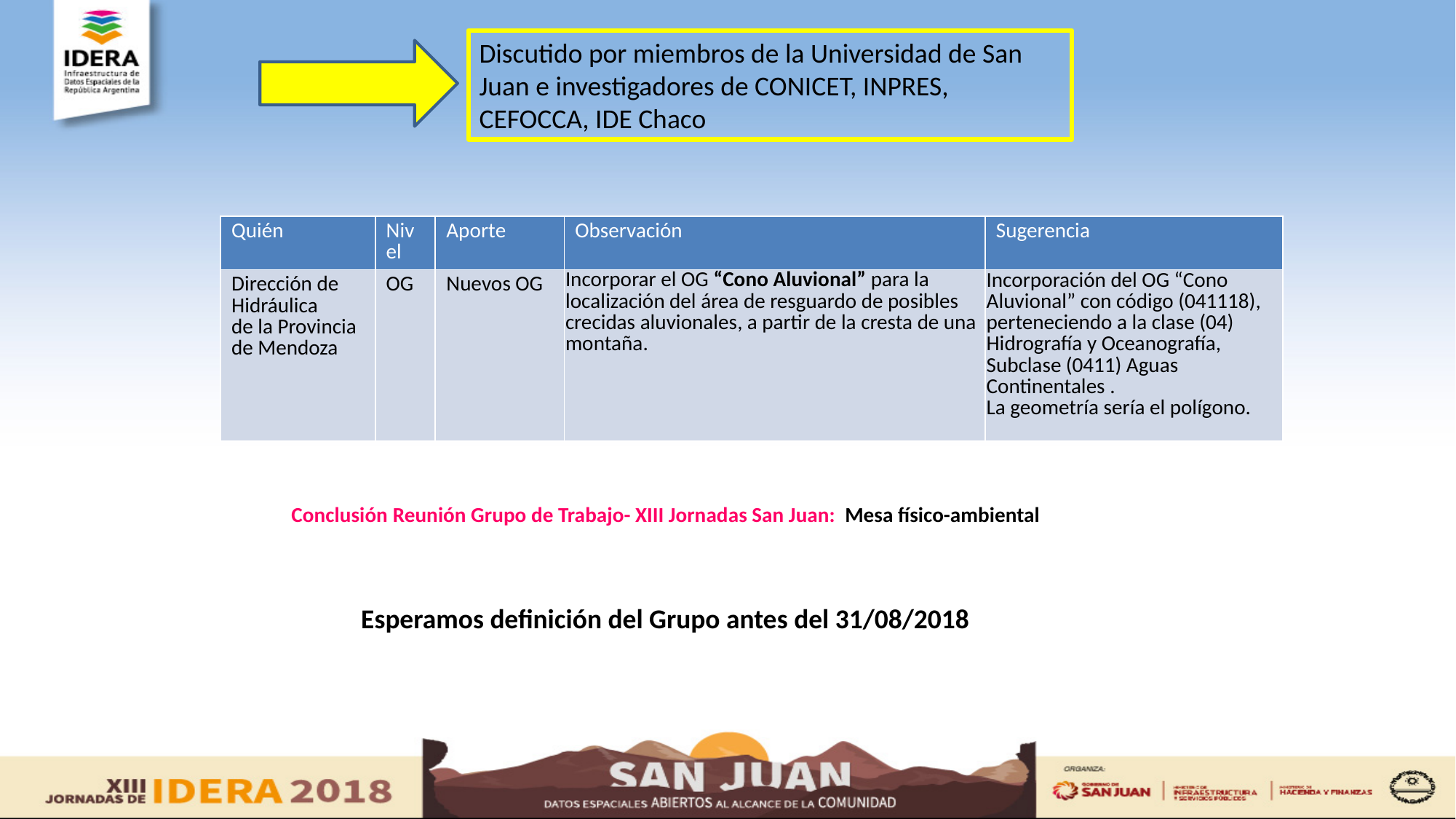

Discutido por miembros de la Universidad de San Juan e investigadores de CONICET, INPRES, CEFOCCA, IDE Chaco

| Quién | Nivel | Aporte | Observación | Sugerencia |
| --- | --- | --- | --- | --- |
| Dirección de Hidráulica de la Provincia de Mendoza | OG | Nuevos OG | Incorporar el OG “Cono Aluvional” para la localización del área de resguardo de posibles crecidas aluvionales, a partir de la cresta de una montaña. | Incorporación del OG “Cono Aluvional” con código (041118), perteneciendo a la clase (04) Hidrografía y Oceanografía, Subclase (0411) Aguas Continentales . La geometría sería el polígono. |
Conclusión Reunión Grupo de Trabajo- XIII Jornadas San Juan:  Mesa físico-ambiental

Esperamos definición del Grupo antes del 31/08/2018